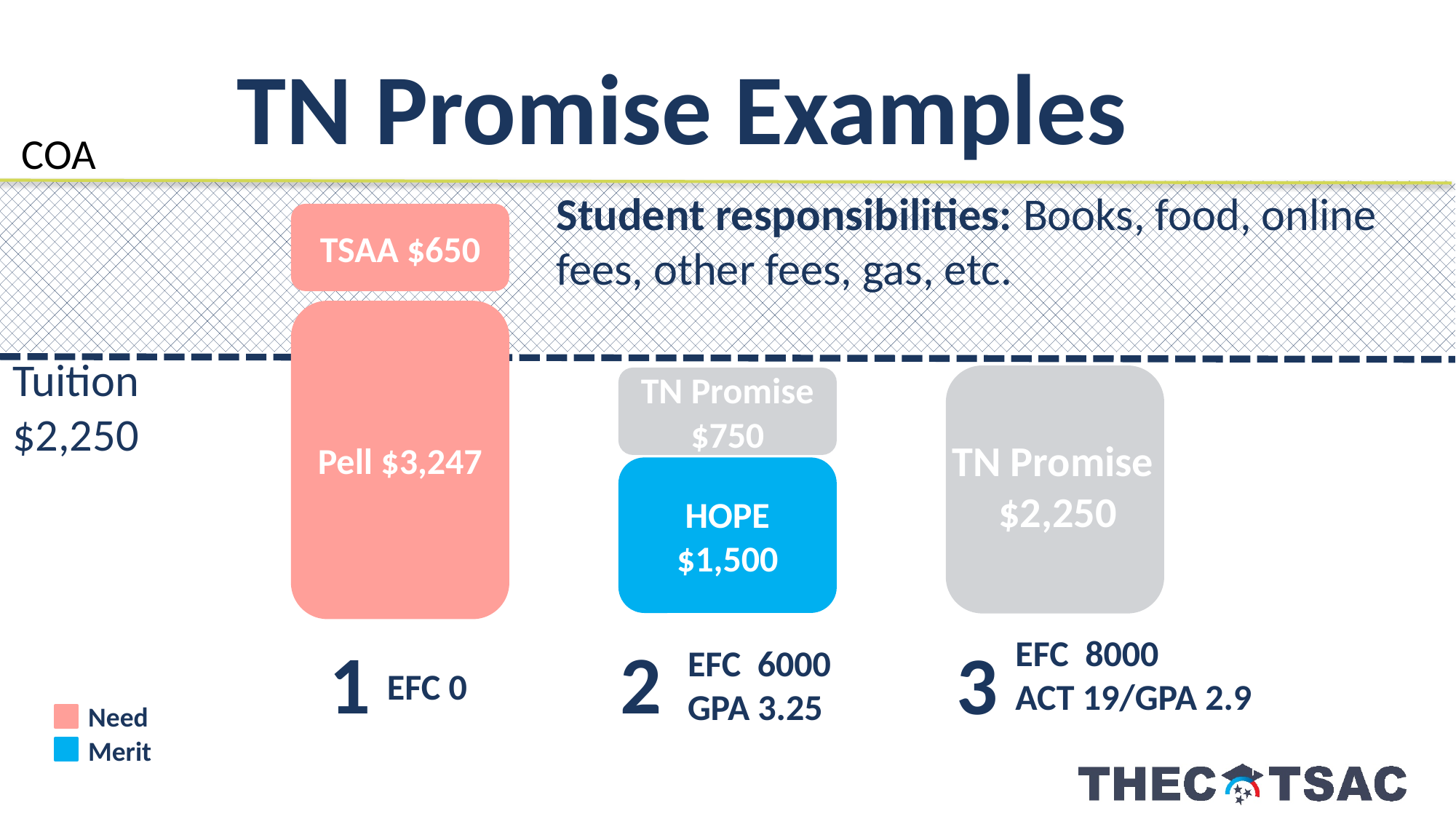

# TN Promise Examples
COA
Student responsibilities: Books, food, online fees, other fees, gas, etc.

TSAA $650
Pell $3,247
Tuition
$2,250

TN Promise $750
TN Promise
 $2,250
HOPE $1,500
EFC  8000
ACT 19/GPA 2.9
1
2
3
EFC  6000
GPA 3.25
EFC 0
Need

Merit